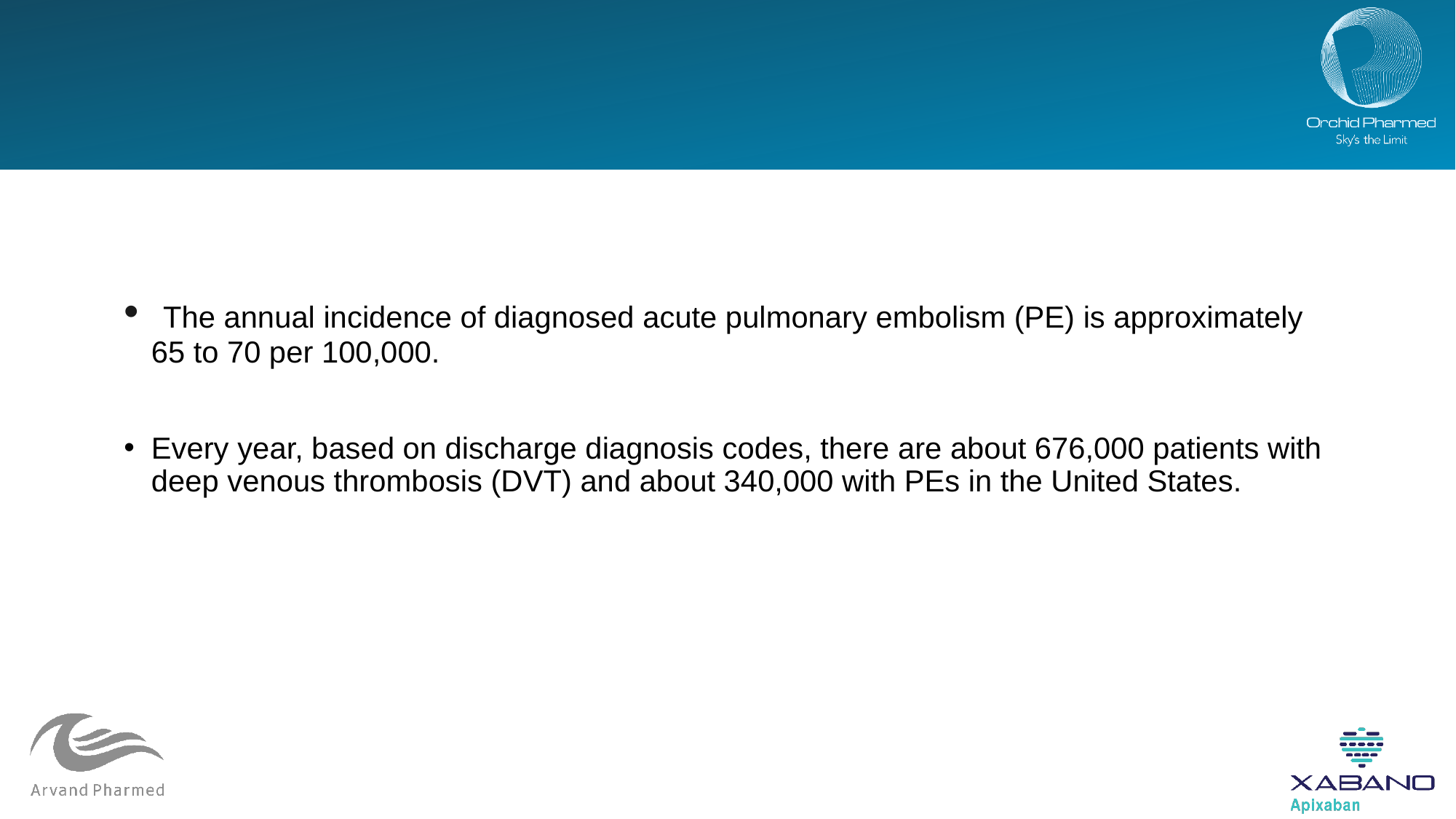

#
 The annual incidence of diagnosed acute pulmonary embolism (PE) is approximately 65 to 70 per 100,000.

Every year, based on discharge diagnosis codes, there are about 676,000 patients with deep venous thrombosis (DVT) and about 340,000 with PEs in the United States.